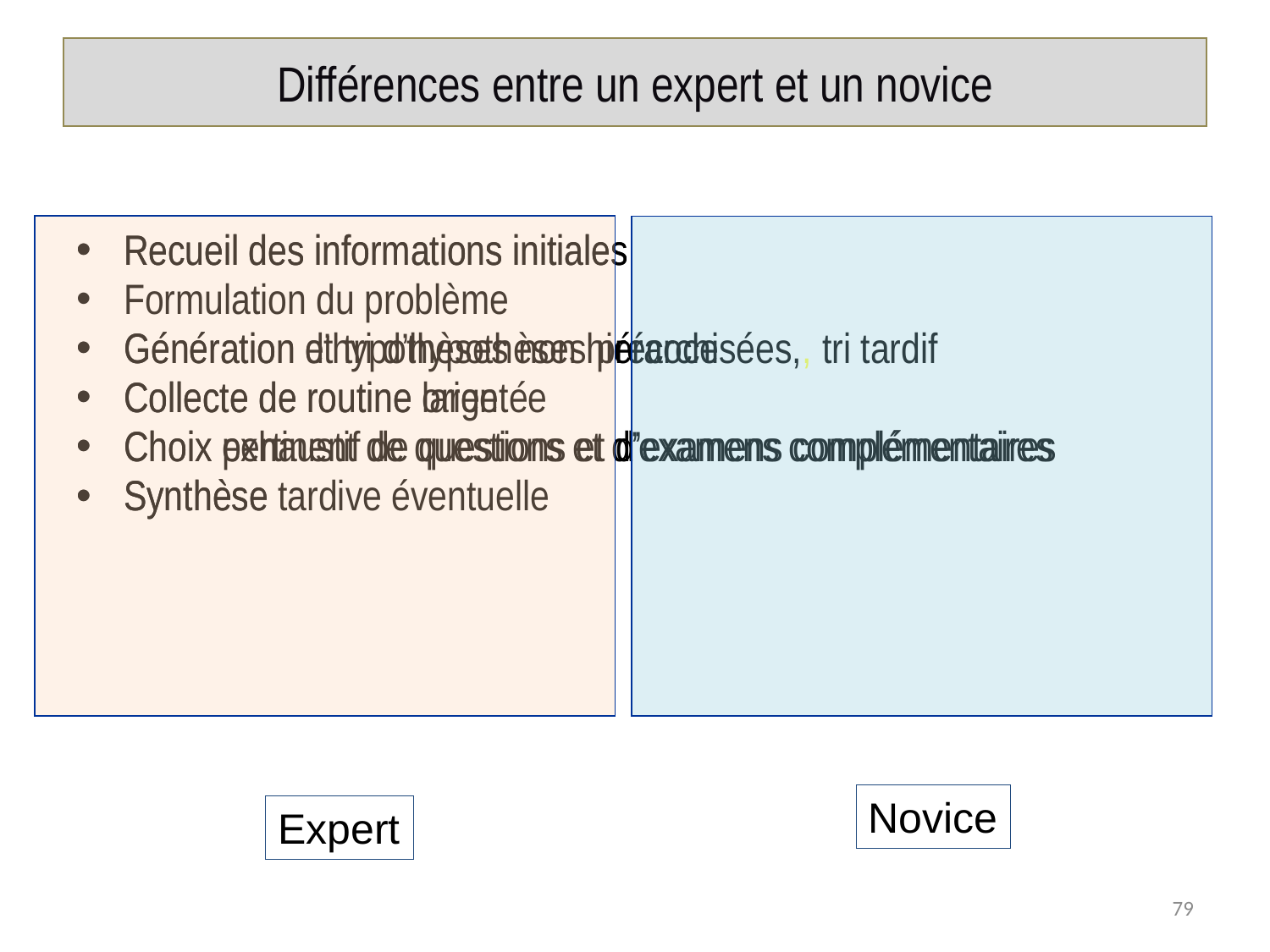

# Différences entre un expert et un novice

Recueil des informations initiales
Formulation du problème
Génération et tri d’hypothèses précoce
Collecte de routine orientée
Choix pertinent de questions et d’examens complémentaires
Synthèse

Recueil des informations initiales

Génération d’hypothèses non hiérarchisées,, tri tardif
Collecte de routine large
Choix exhaustif de questions et d’examens complémentaires
Synthèse tardive éventuelle

Novice
Expert
79